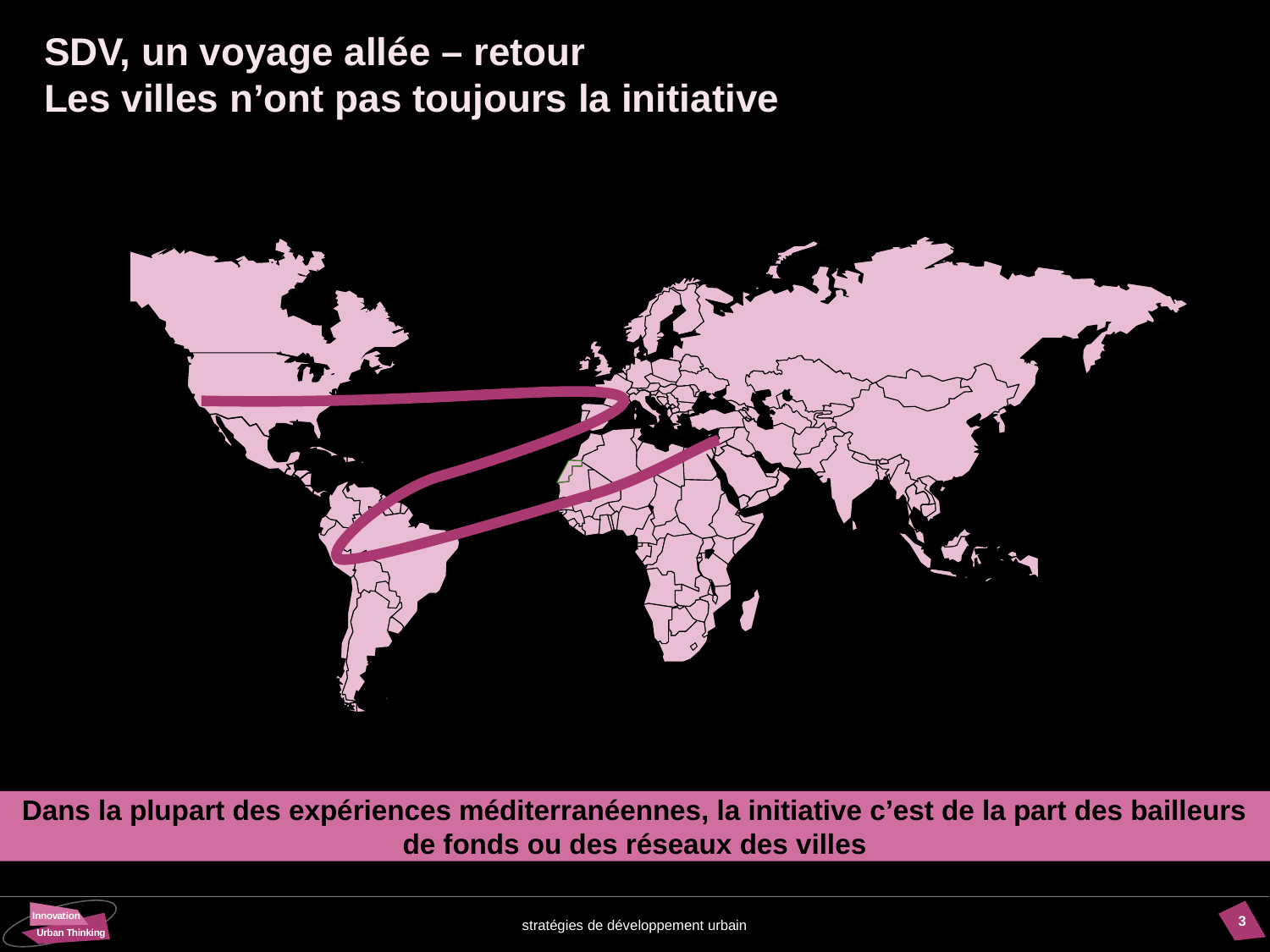

# SDV, un voyage allée – retour Les villes n’ont pas toujours la initiative

Dans la plupart des expériences méditerranéennes, la initiative c’est de la part des bailleurs de fonds ou des réseaux des villes